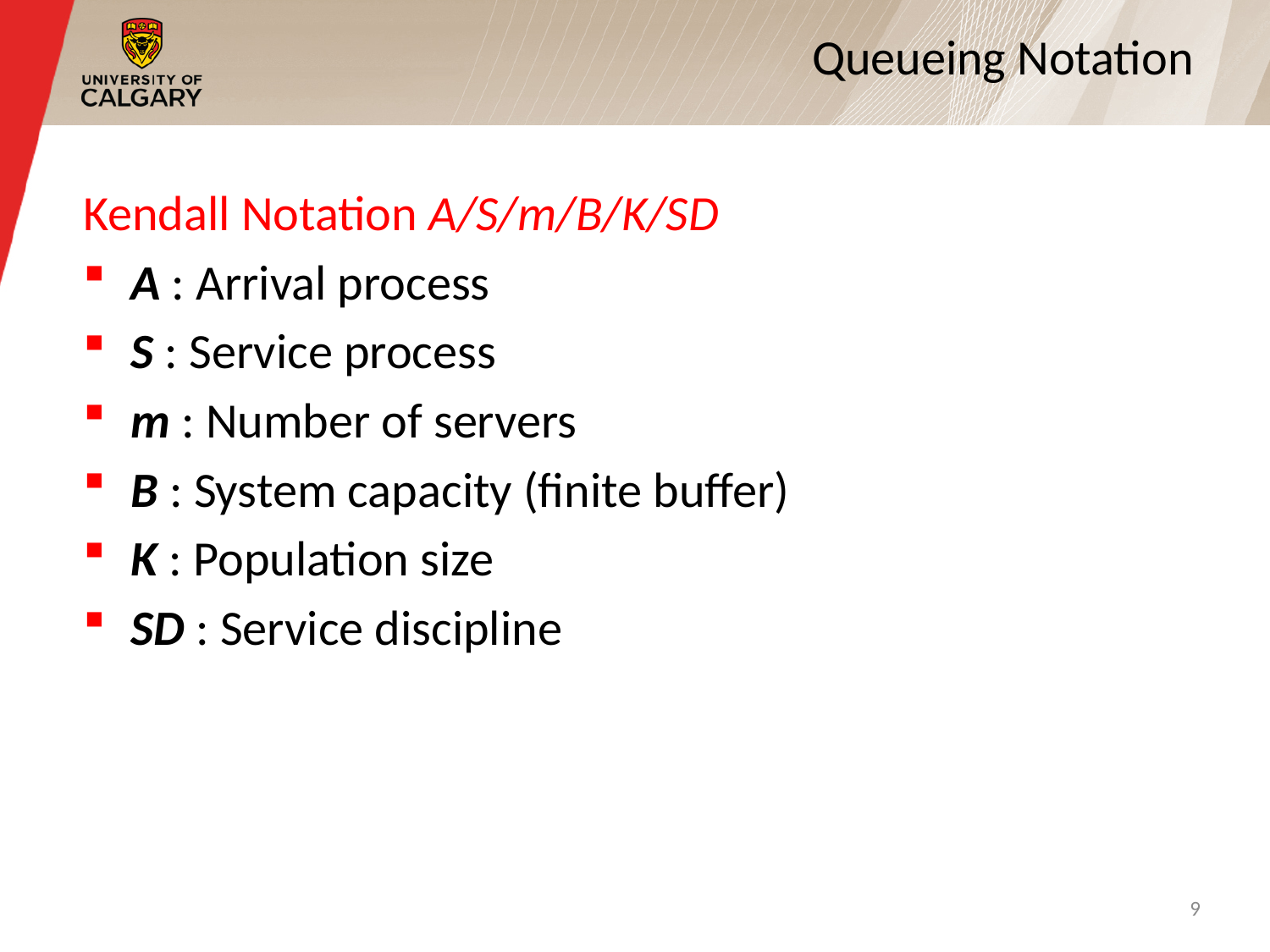

# Queueing Notation
Kendall Notation A/S/m/B/K/SD
A : Arrival process
S : Service process
m : Number of servers
B : System capacity (finite buffer)
K : Population size
SD : Service discipline
9